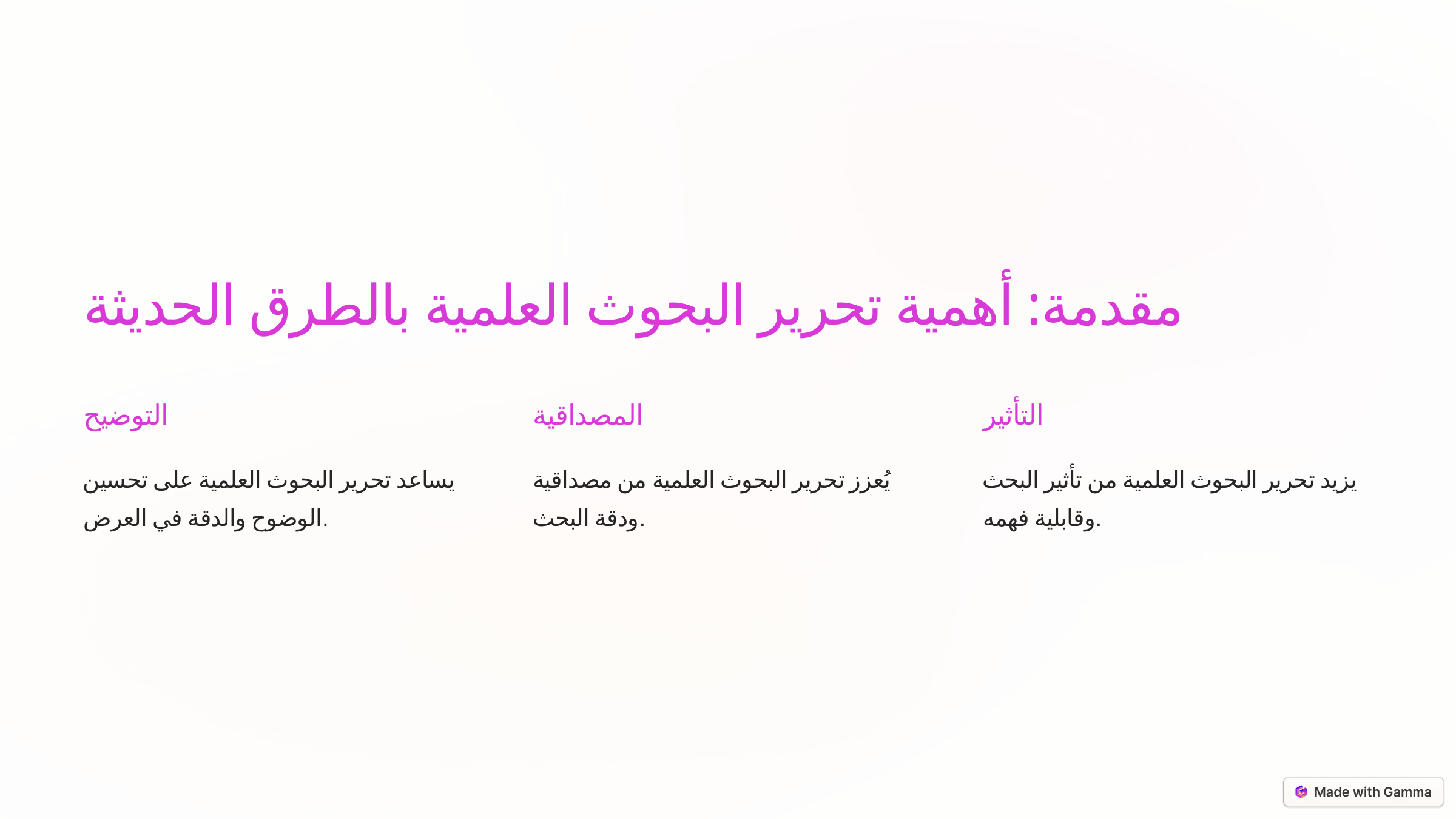

مقدمة: أهمية تحرير البحوث العلمية بالطرق الحديثة
التوضيح
المصداقية
التأثير
يساعد تحرير البحوث العلمية على تحسين الوضوح والدقة في العرض.
يُعزز تحرير البحوث العلمية من مصداقية ودقة البحث.
يزيد تحرير البحوث العلمية من تأثير البحث وقابلية فهمه.